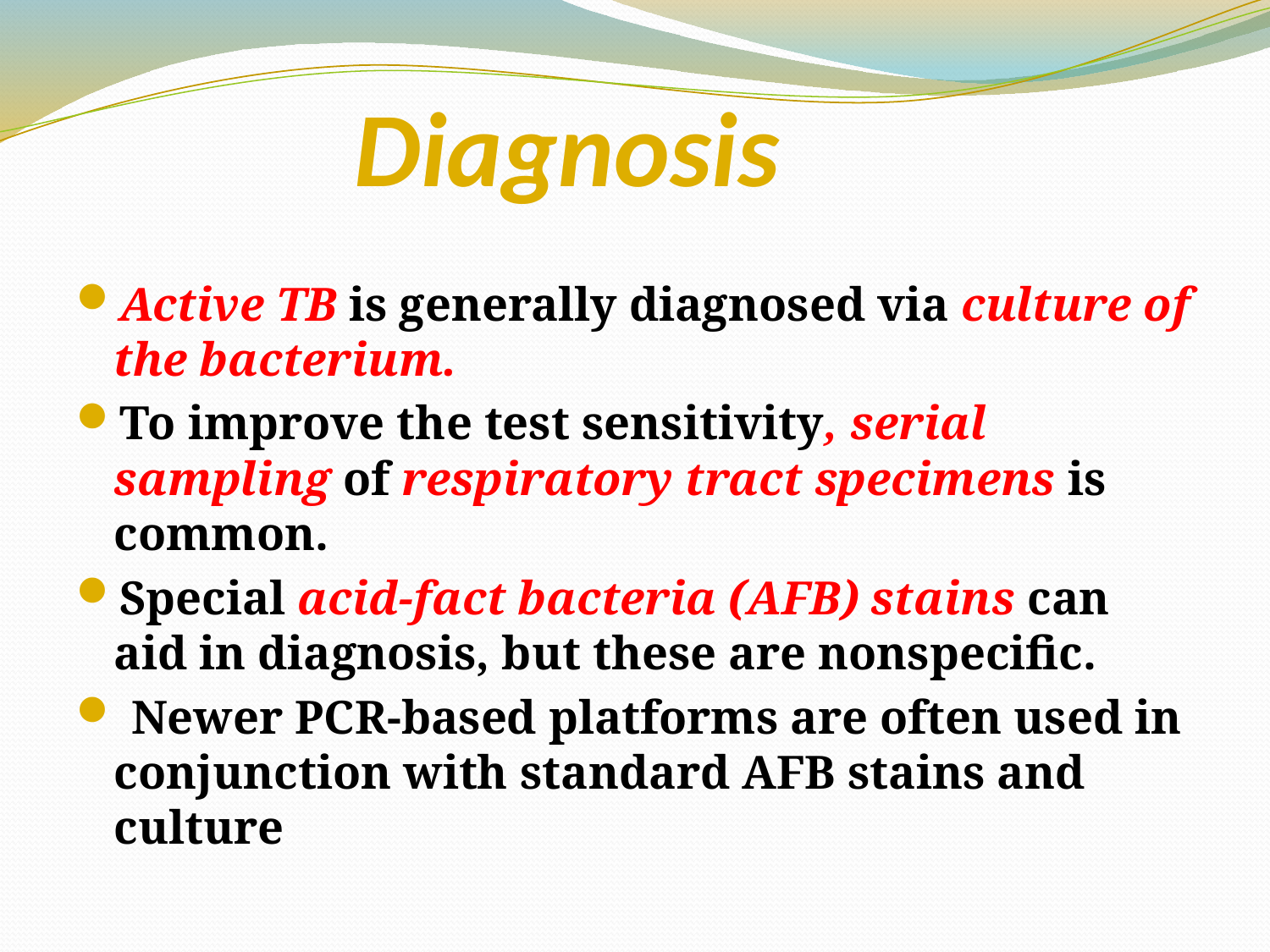

# Diagnosis
Active TB is generally diagnosed via culture of the bacterium.
To improve the test sensitivity, serial sampling of respiratory tract specimens is common.
Special acid-fact bacteria (AFB) stains can aid in diagnosis, but these are nonspecific.
 Newer PCR-based platforms are often used in conjunction with standard AFB stains and culture